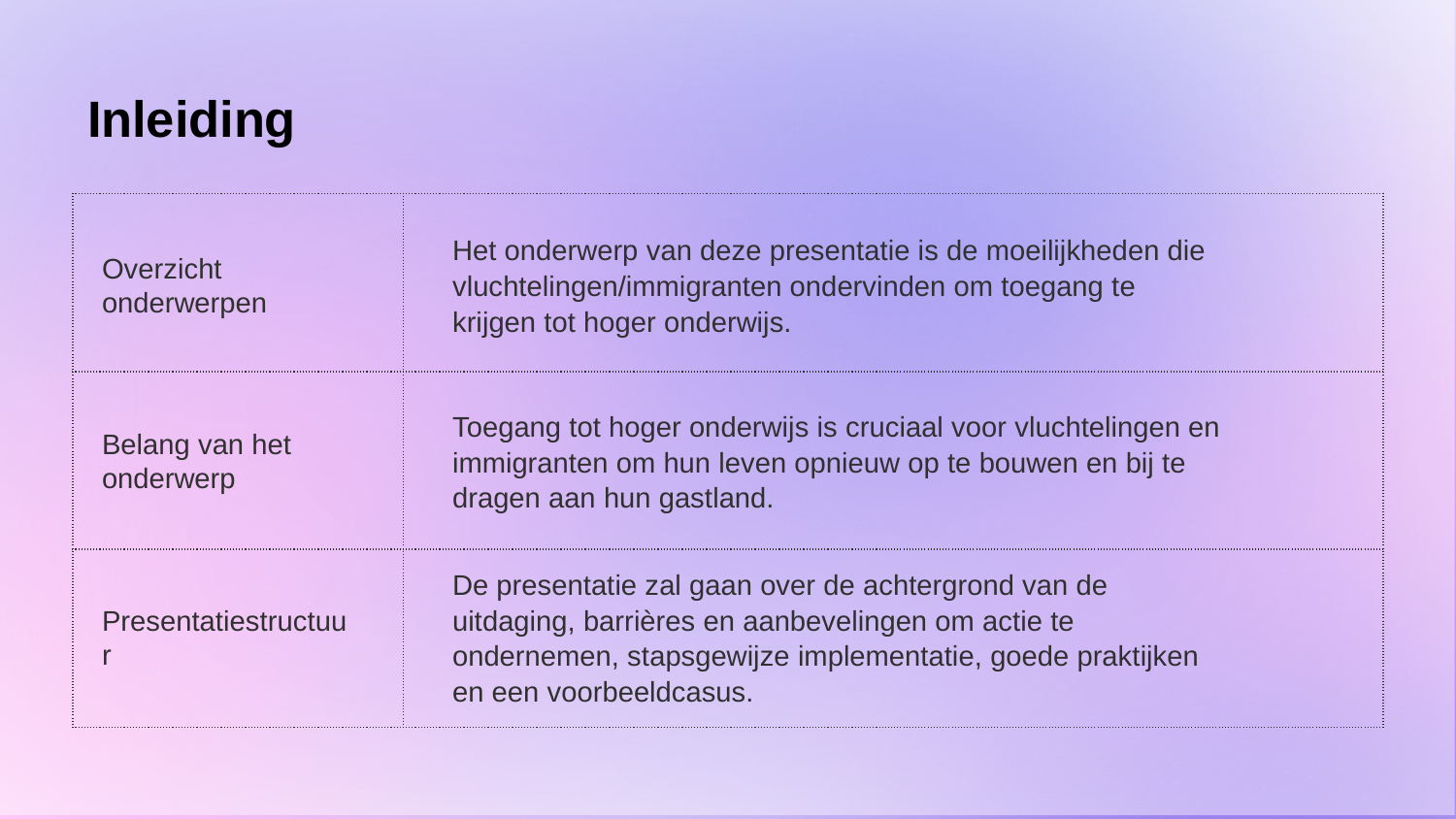

# Inleiding
|  |  |
| --- | --- |
|  |  |
|  |  |
Het onderwerp van deze presentatie is de moeilijkheden die vluchtelingen/immigranten ondervinden om toegang te krijgen tot hoger onderwijs.
Overzicht onderwerpen
Toegang tot hoger onderwijs is cruciaal voor vluchtelingen en immigranten om hun leven opnieuw op te bouwen en bij te dragen aan hun gastland.
Belang van het onderwerp
De presentatie zal gaan over de achtergrond van de uitdaging, barrières en aanbevelingen om actie te ondernemen, stapsgewijze implementatie, goede praktijken en een voorbeeldcasus.
Presentatiestructuur